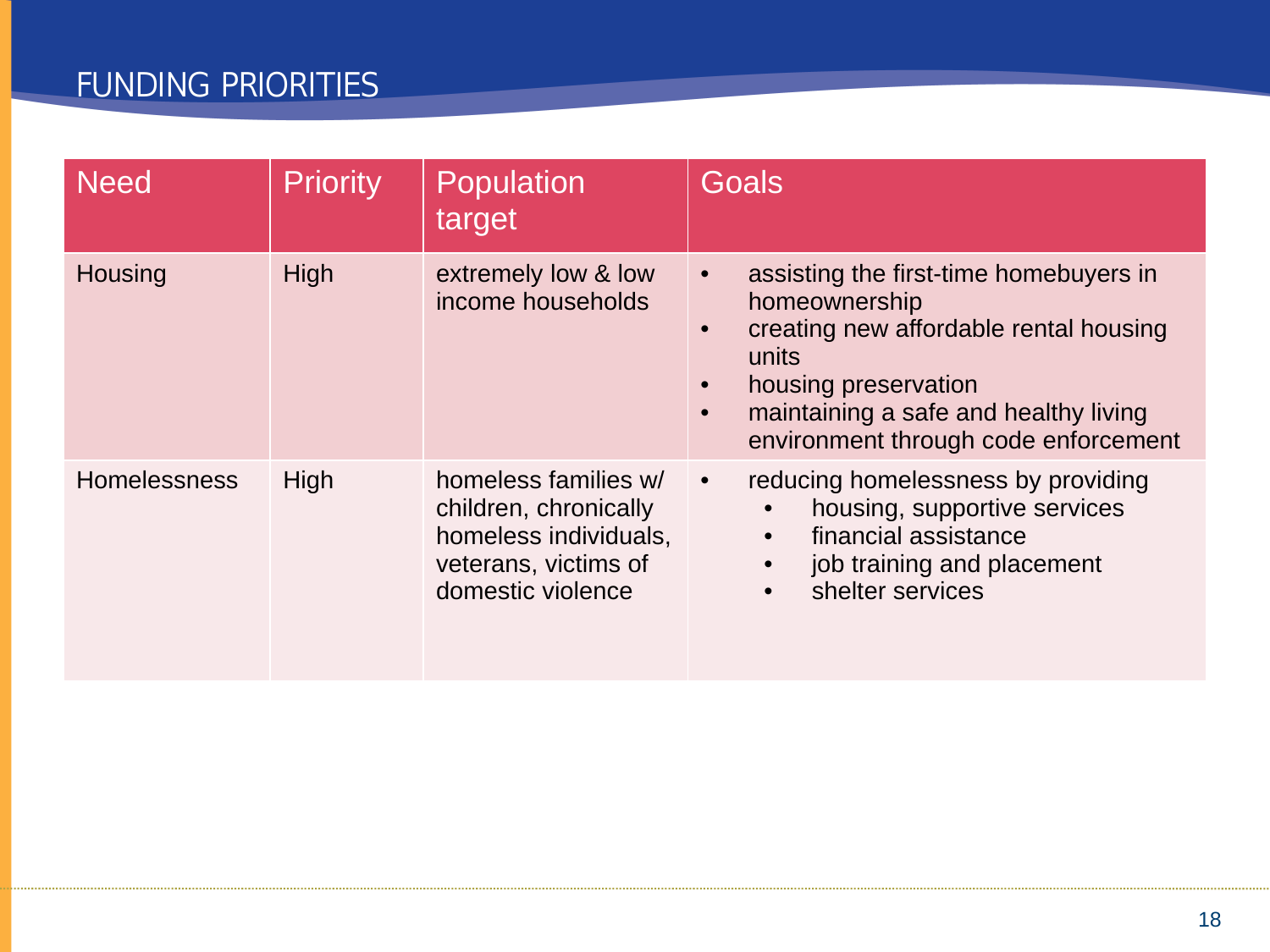

# Funding Priorities
| Need | Priority | Population target | Goals |
| --- | --- | --- | --- |
| Housing | High | extremely low & low income households | assisting the first-time homebuyers in homeownership creating new affordable rental housing units housing preservation maintaining a safe and healthy living environment through code enforcement |
| Homelessness | High | homeless families w/ children, chronically homeless individuals, veterans, victims of domestic violence | reducing homelessness by providing housing, supportive services financial assistance job training and placement shelter services |

18